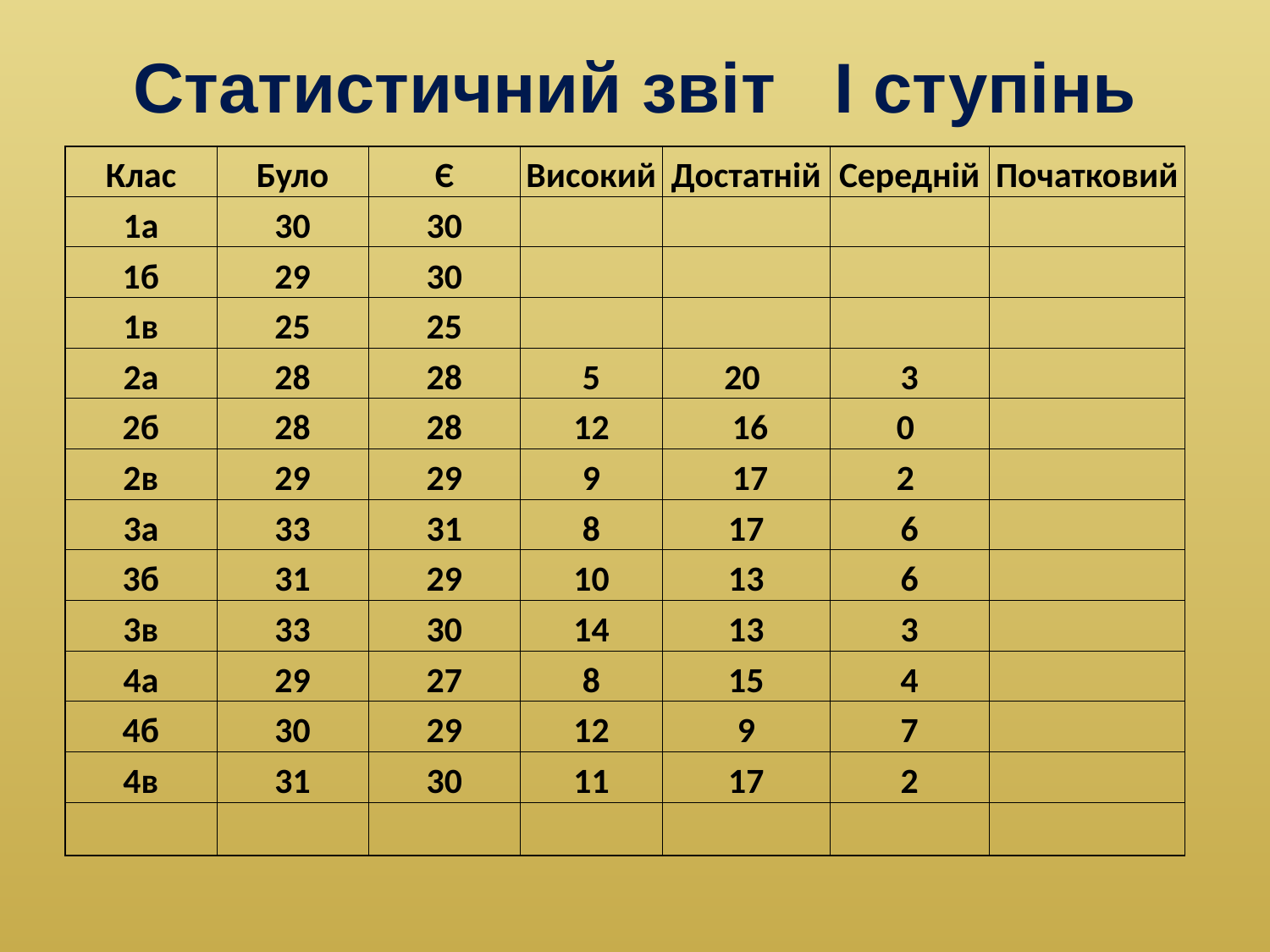

# Статистичний звіт   І ступінь
| Клас | Було | Є | Високий | Достатній | Середній | Початковий |
| --- | --- | --- | --- | --- | --- | --- |
| 1а | 30 | 30 |  |  |  |  |
| 1б | 29 | 30 |  |  |  |  |
| 1в | 25 | 25 |  |  |  |  |
| 2а | 28 | 28 | 5 | 20 | 3 |  |
| 2б | 28 | 28 | 12 | 16 | 0 |  |
| 2в | 29 | 29 | 9 | 17 | 2 |  |
| 3а | 33 | 31 | 8 | 17 | 6 |  |
| 3б | 31 | 29 | 10 | 13 | 6 |  |
| 3в | 33 | 30 | 14 | 13 | 3 |  |
| 4а | 29 | 27 | 8 | 15 | 4 |  |
| 4б | 30 | 29 | 12 | 9 | 7 |  |
| 4в | 31 | 30 | 11 | 17 | 2 |  |
|  |  |  |  |  |  |  |